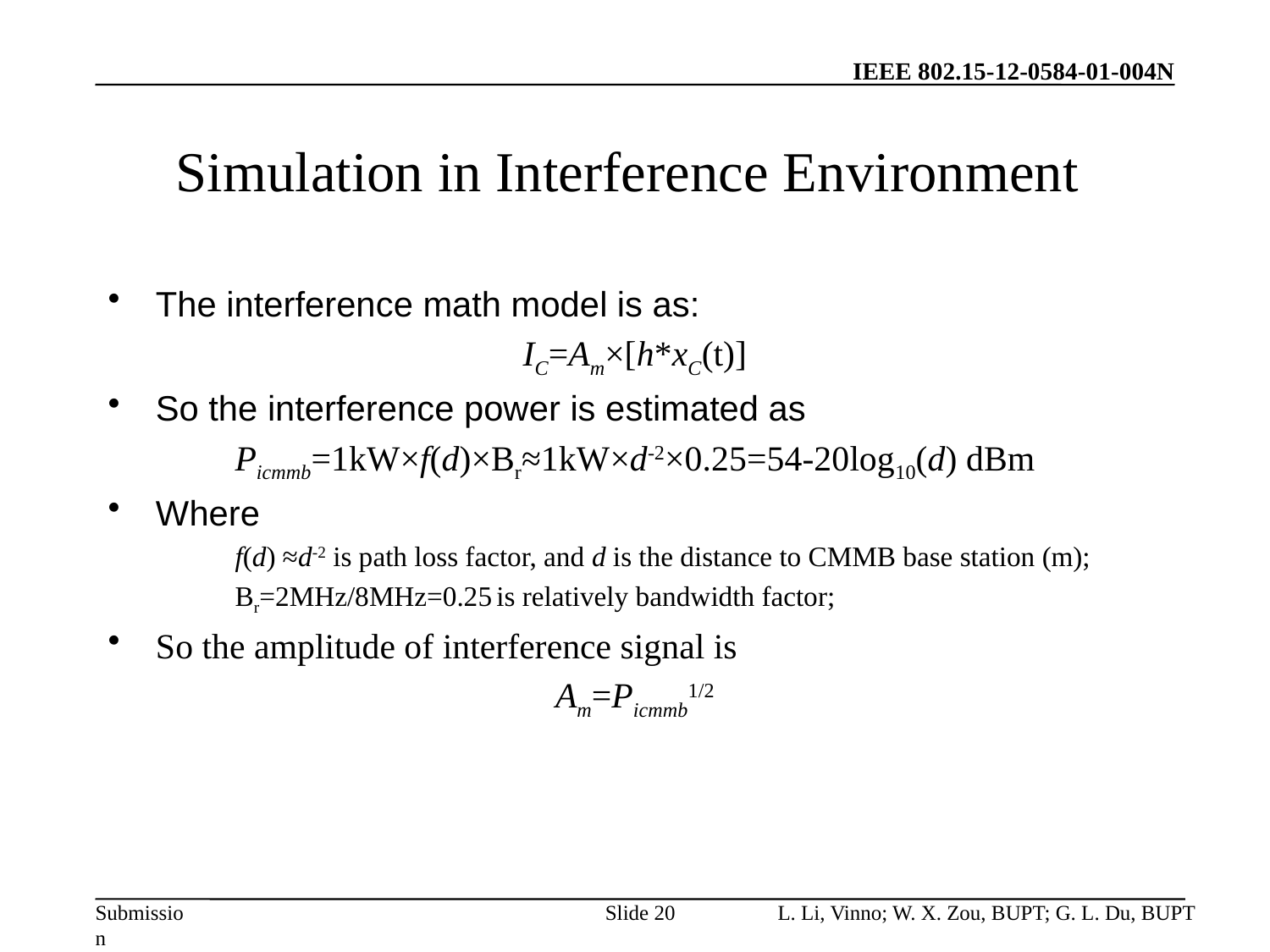

# Simulation in Interference Environment
The interference math model is as:
IC=Am×[h*xC(t)]
So the interference power is estimated as
Picmmb=1kW×f(d)×Br≈1kW×d-2×0.25=54-20log10(d) dBm
Where
	f(d) ≈d-2 is path loss factor, and d is the distance to CMMB base station (m);
	Br=2MHz/8MHz=0.25 is relatively bandwidth factor;
So the amplitude of interference signal is
Am=Picmmb1/2
Slide 20
L. Li, Vinno; W. X. Zou, BUPT; G. L. Du, BUPT